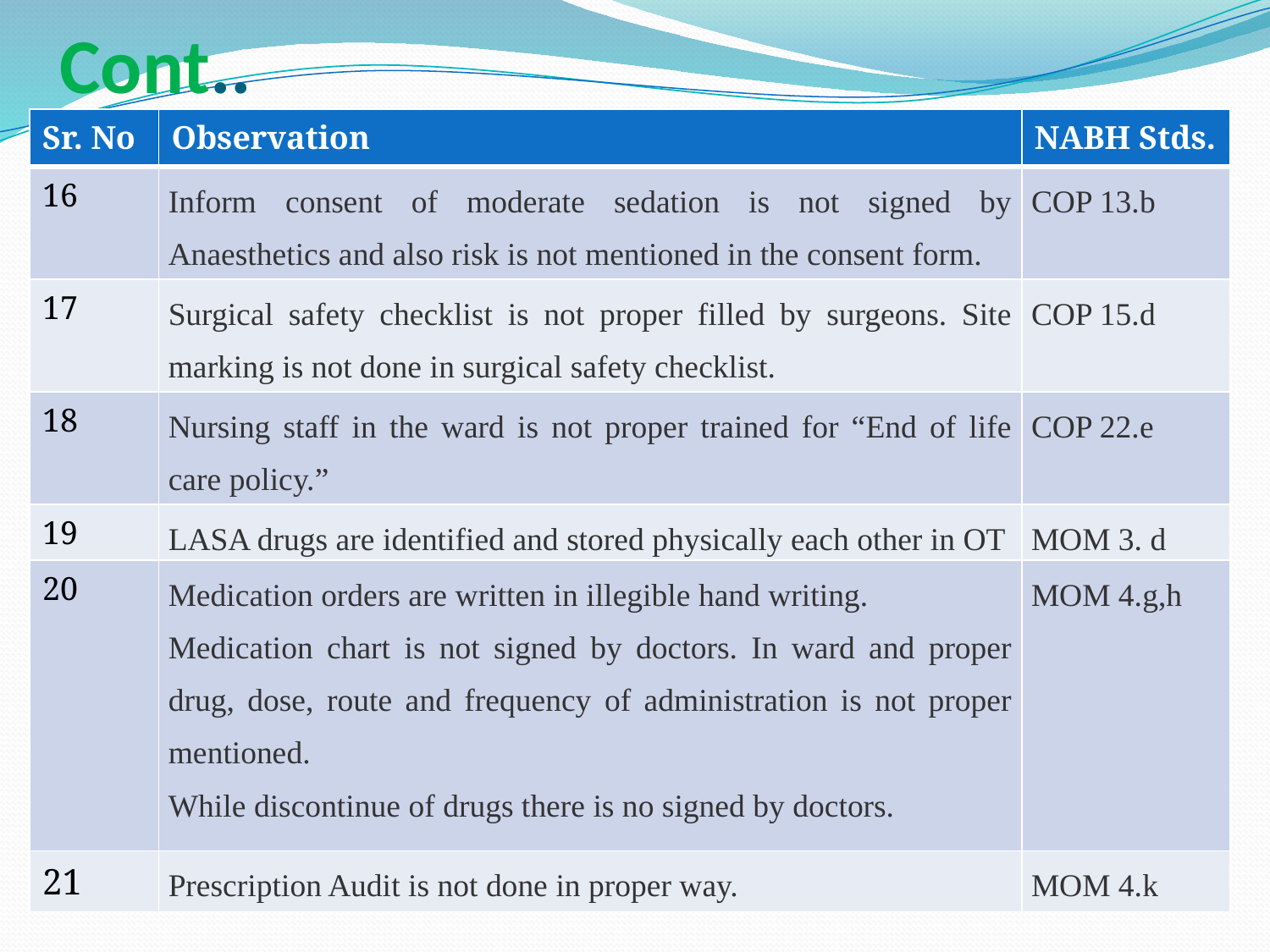

# Cont..
| Sr. No | Observation | NABH Stds. |
| --- | --- | --- |
| 16 | Inform consent of moderate sedation is not signed by Anaesthetics and also risk is not mentioned in the consent form. | COP 13.b |
| 17 | Surgical safety checklist is not proper filled by surgeons. Site marking is not done in surgical safety checklist. | COP 15.d |
| 18 | Nursing staff in the ward is not proper trained for “End of life care policy.” | COP 22.e |
| 19 | LASA drugs are identified and stored physically each other in OT | MOM 3. d |
| 20 | Medication orders are written in illegible hand writing. Medication chart is not signed by doctors. In ward and proper drug, dose, route and frequency of administration is not proper mentioned. While discontinue of drugs there is no signed by doctors. | MOM 4.g,h |
| 21 | Prescription Audit is not done in proper way. | MOM 4.k |